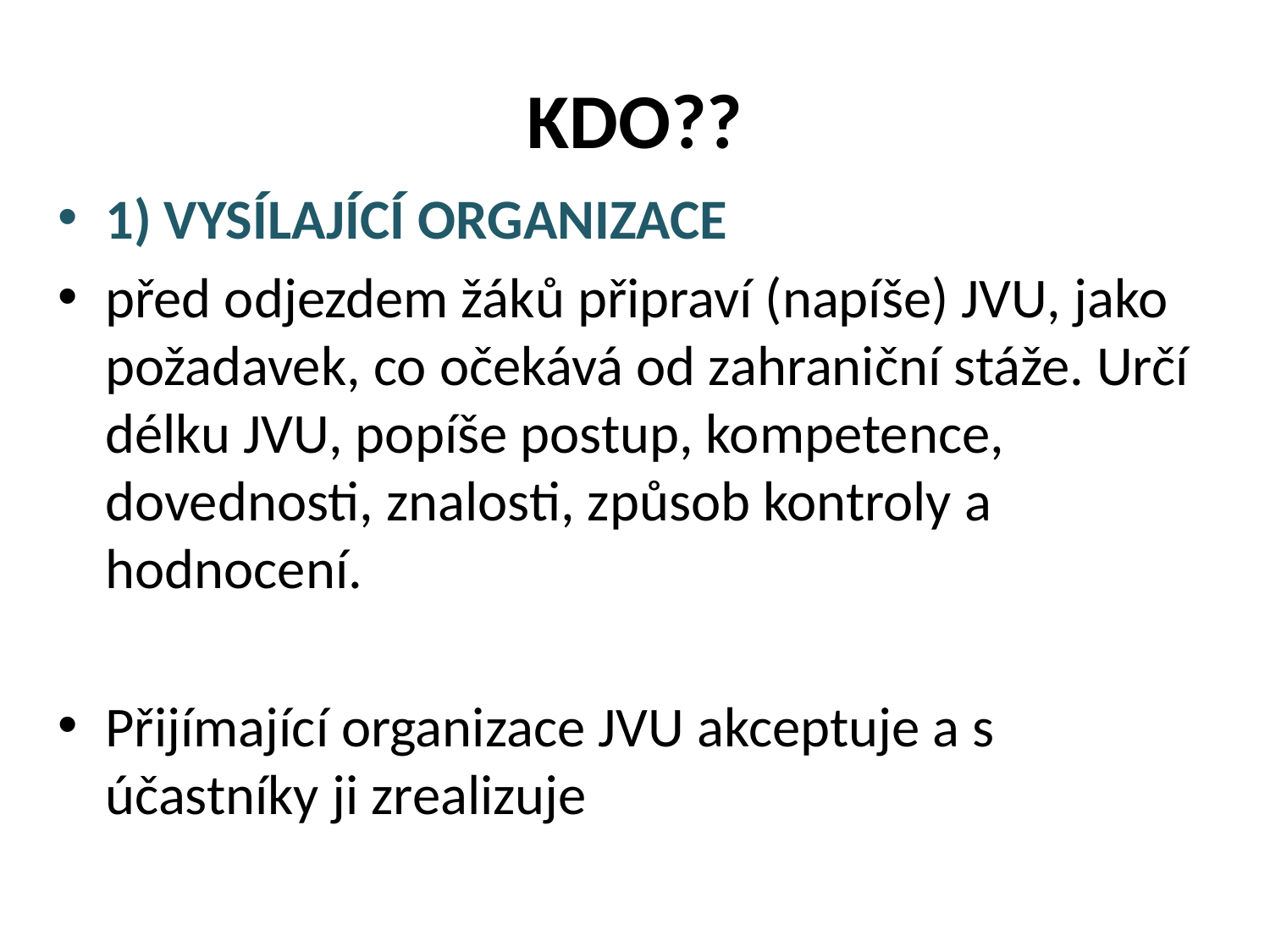

# KDO??
1) VYSÍLAJÍCÍ ORGANIZACE
před odjezdem žáků připraví (napíše) JVU, jako požadavek, co očekává od zahraniční stáže. Určí délku JVU, popíše postup, kompetence, dovednosti, znalosti, způsob kontroly a hodnocení.

Přijímající organizace JVU akceptuje a s účastníky ji zrealizuje